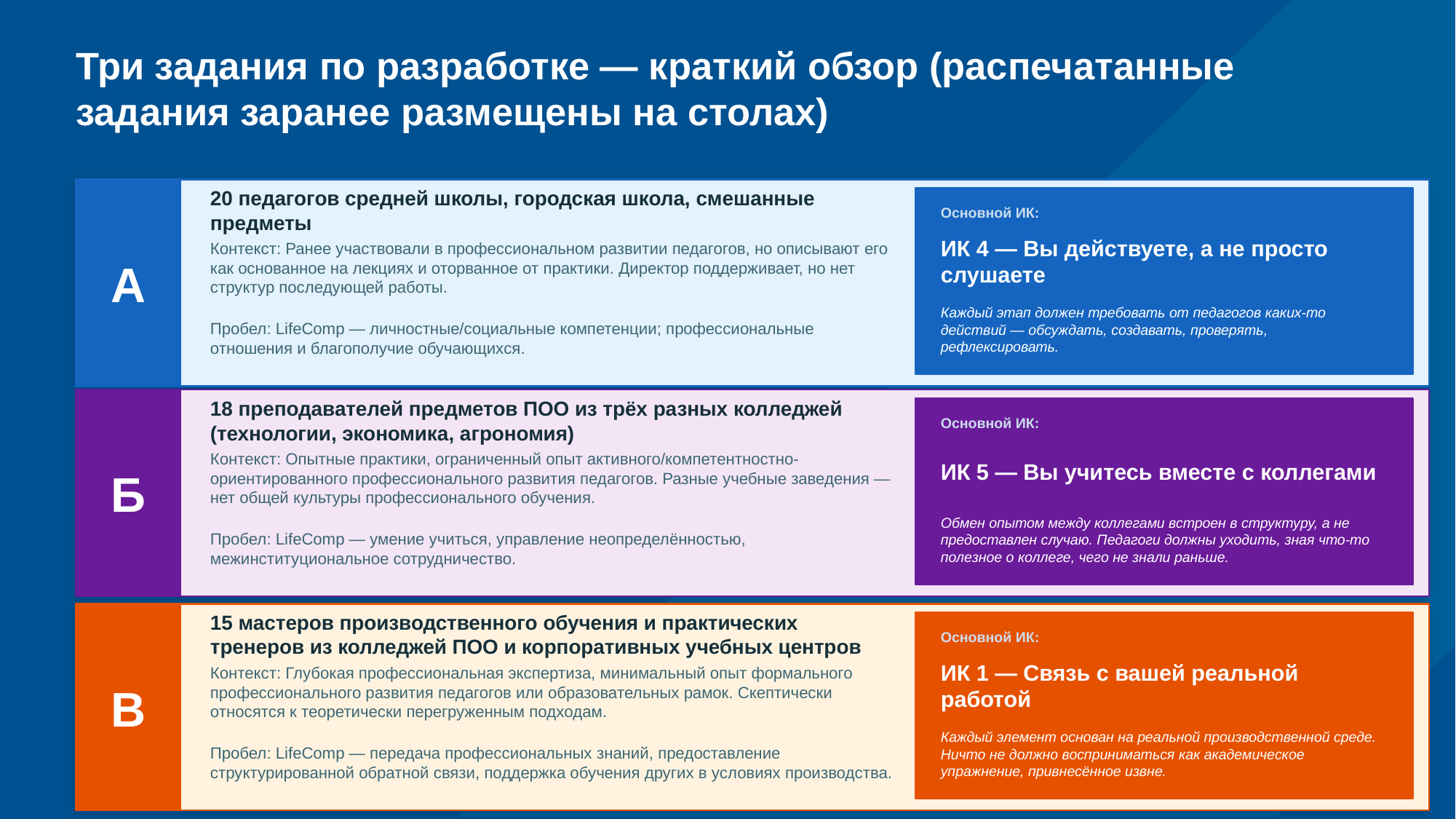

# Три задания по разработке — краткий обзор (распечатанные задания заранее размещены на столах)

А
20 педагогов средней школы, городская школа, смешанные предметы

Основной ИК:
ИК 4 — Вы действуете, а не просто слушаете
Контекст: Ранее участвовали в профессиональном развитии педагогов, но описывают его как основанное на лекциях и оторванное от практики. Директор поддерживает, но нет структур последующей работы.
Каждый этап должен требовать от педагогов каких-то действий — обсуждать, создавать, проверять, рефлексировать.
Пробел: LifeComp — личностные/социальные компетенции; профессиональные отношения и благополучие обучающихся.

Б
18 преподавателей предметов ПОО из трёх разных колледжей (технологии, экономика, агрономия)

Основной ИК:
ИК 5 — Вы учитесь вместе с коллегами
Контекст: Опытные практики, ограниченный опыт активного/компетентностно-ориентированного профессионального развития педагогов. Разные учебные заведения — нет общей культуры профессионального обучения.
Обмен опытом между коллегами встроен в структуру, а не предоставлен случаю. Педагоги должны уходить, зная что-то полезное о коллеге, чего не знали раньше.
Пробел: LifeComp — умение учиться, управление неопределённостью, межинституциональное сотрудничество.

В
15 мастеров производственного обучения и практических тренеров из колледжей ПОО и корпоративных учебных центров

Основной ИК:
ИК 1 — Связь с вашей реальной работой
Контекст: Глубокая профессиональная экспертиза, минимальный опыт формального профессионального развития педагогов или образовательных рамок. Скептически относятся к теоретически перегруженным подходам.
Каждый элемент основан на реальной производственной среде. Ничто не должно восприниматься как академическое упражнение, привнесённое извне.
Пробел: LifeComp — передача профессиональных знаний, предоставление структурированной обратной связи, поддержка обучения других в условиях производства.